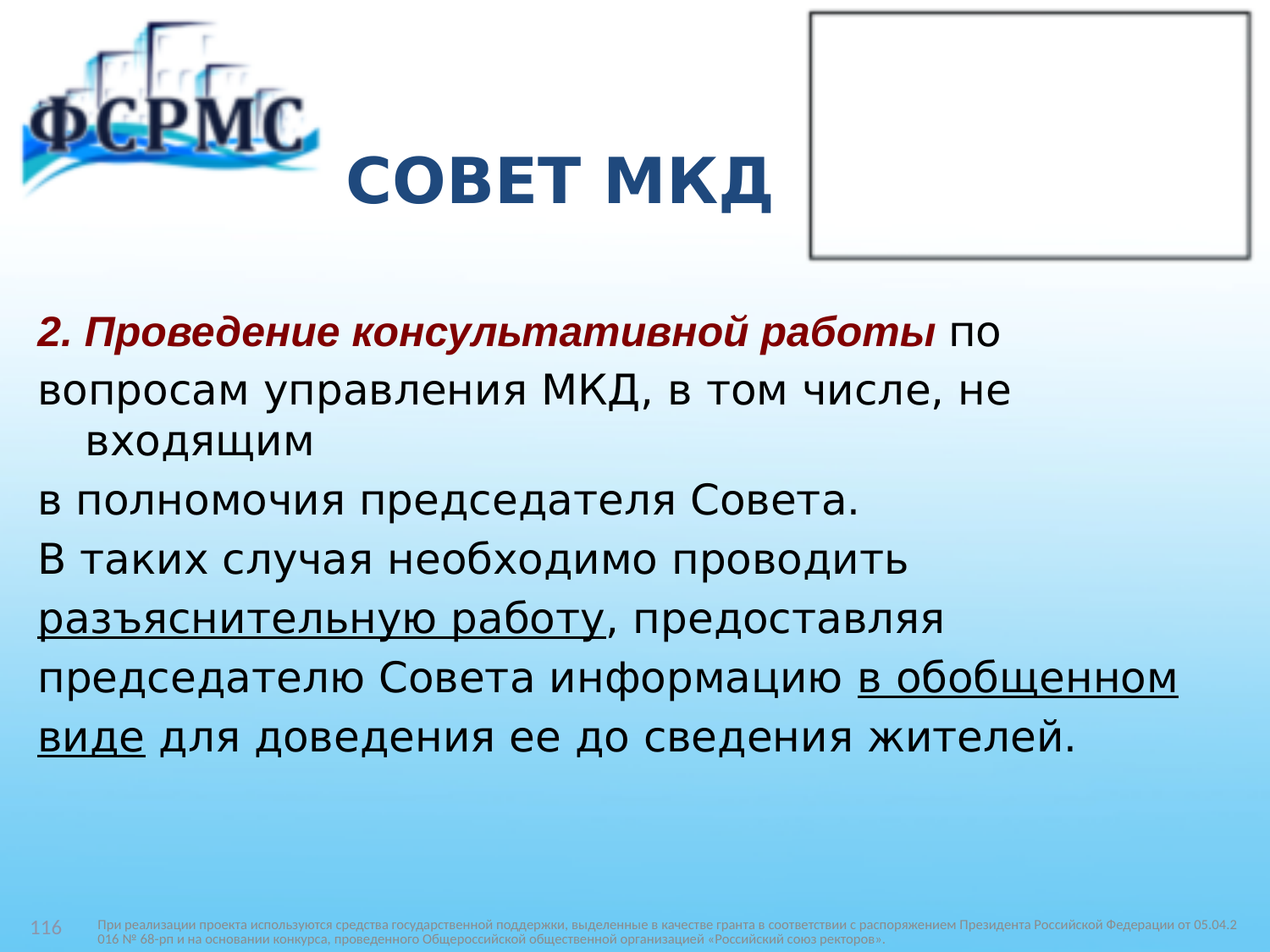

# СОВЕТ МКД
2. Проведение консультативной работы по
вопросам управления МКД, в том числе, не входящим
в полномочия председателя Совета.
В таких случая необходимо проводить
разъяснительную работу, предоставляя
председателю Совета информацию в обобщенном
виде для доведения ее до сведения жителей.

При реализации проекта используются средства государственной поддержки, выделенные в качестве гранта в соответствии c распоряжением Президента Российской Федерации от 05.04.2016 № 68-рп и на основании конкурса, проведенного Общероссийской общественной организацией «Российский союз ректоров».
116